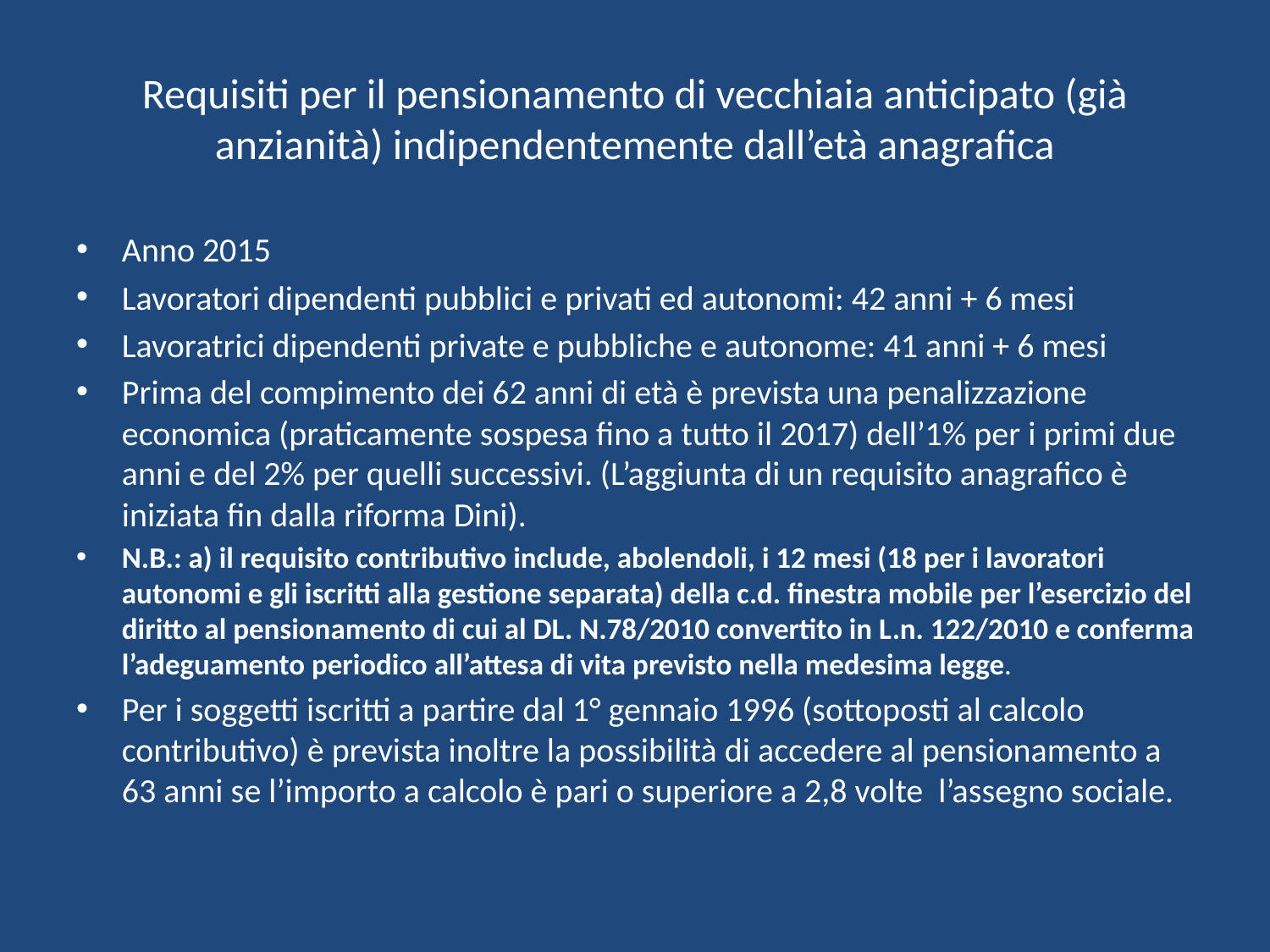

# Requisiti per il pensionamento di vecchiaia anticipato (già anzianità) indipendentemente dall’età anagrafica
Anno 2015
Lavoratori dipendenti pubblici e privati ed autonomi: 42 anni + 6 mesi
Lavoratrici dipendenti private e pubbliche e autonome: 41 anni + 6 mesi
Prima del compimento dei 62 anni di età è prevista una penalizzazione economica (praticamente sospesa fino a tutto il 2017) dell’1% per i primi due anni e del 2% per quelli successivi. (L’aggiunta di un requisito anagrafico è iniziata fin dalla riforma Dini).
N.B.: a) il requisito contributivo include, abolendoli, i 12 mesi (18 per i lavoratori autonomi e gli iscritti alla gestione separata) della c.d. finestra mobile per l’esercizio del diritto al pensionamento di cui al DL. N.78/2010 convertito in L.n. 122/2010 e conferma l’adeguamento periodico all’attesa di vita previsto nella medesima legge.
Per i soggetti iscritti a partire dal 1° gennaio 1996 (sottoposti al calcolo contributivo) è prevista inoltre la possibilità di accedere al pensionamento a 63 anni se l’importo a calcolo è pari o superiore a 2,8 volte  l’assegno sociale.